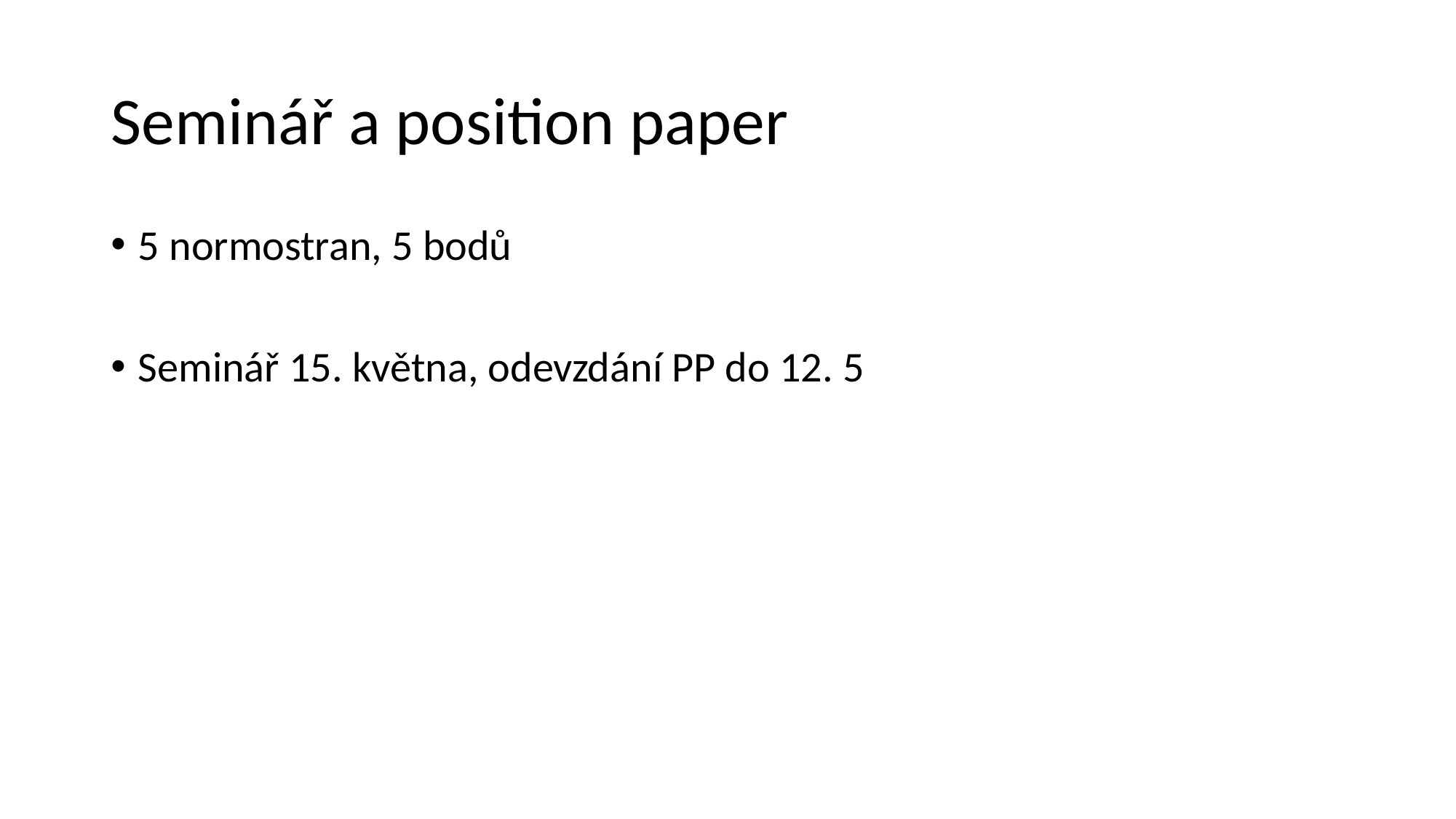

# Seminář a position paper
5 normostran, 5 bodů

Seminář 15. května, odevzdání PP do 12. 5